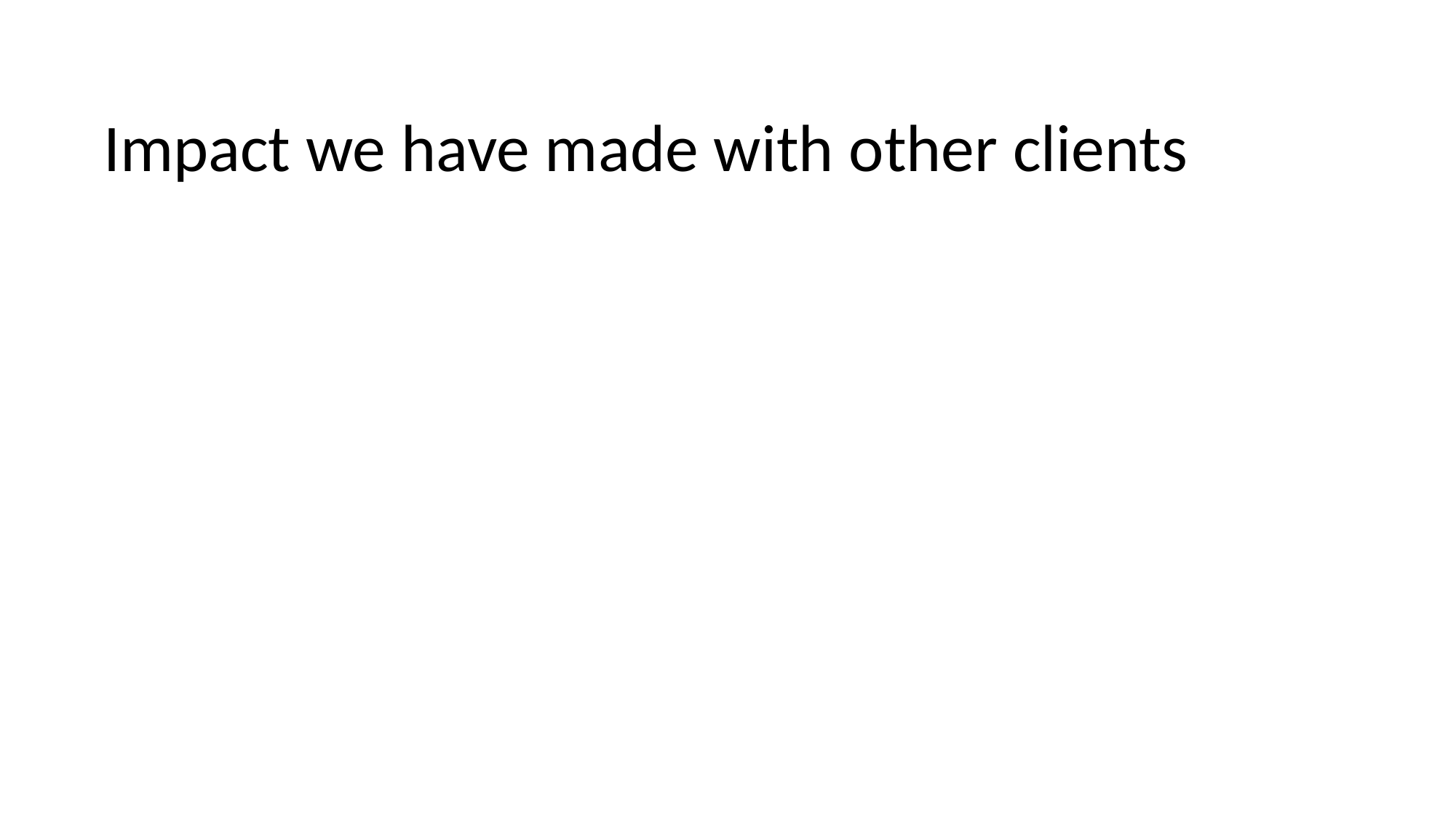

# Impact we have made with other clients